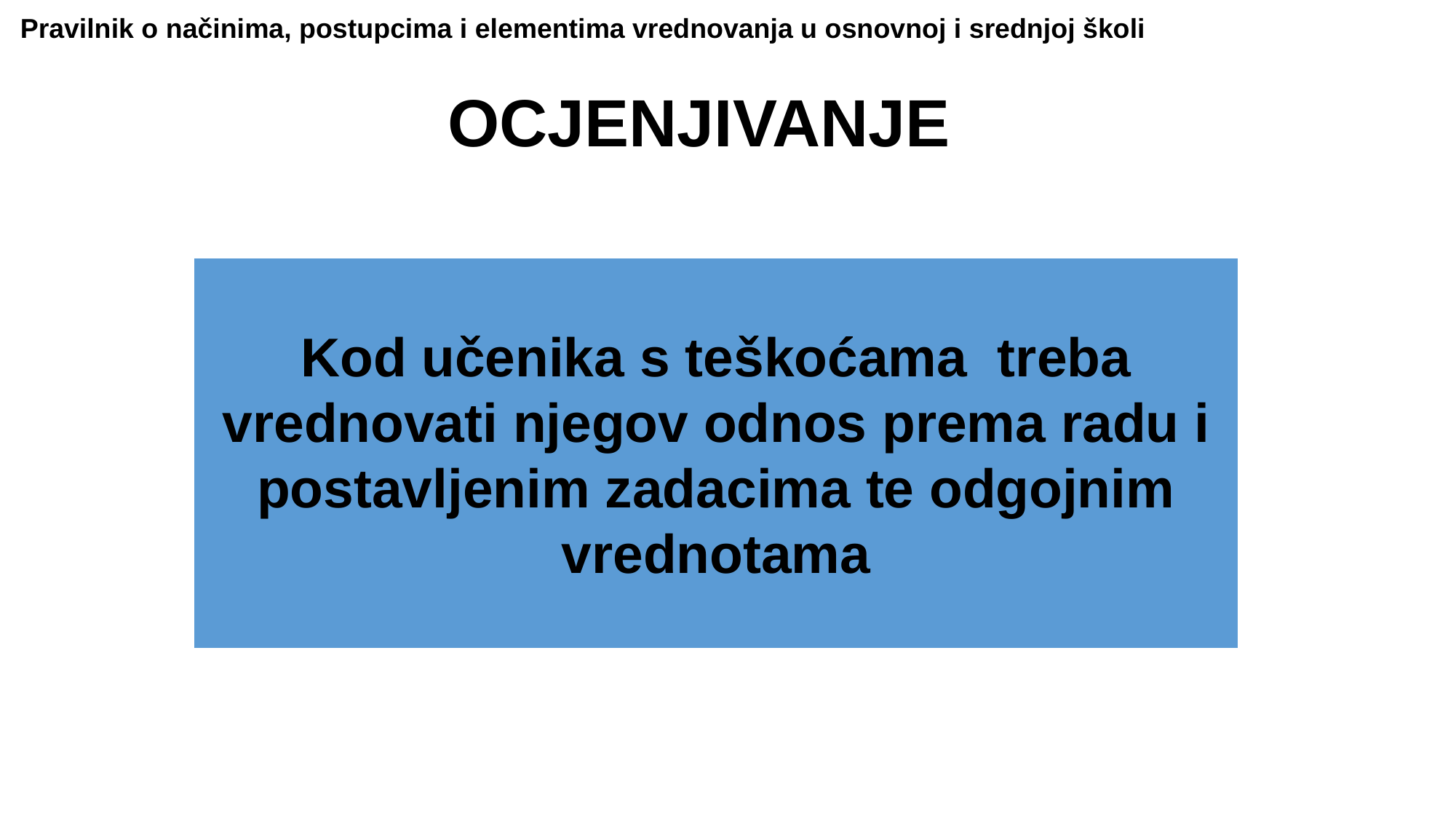

Pravilnik o načinima, postupcima i elementima vrednovanja u osnovnoj i srednjoj školi
# OCJENJIVANJE

Kod učenika s teškoćama  treba vrednovati njegov odnos prema radu i postavljenim zadacima te odgojnim vrednotama